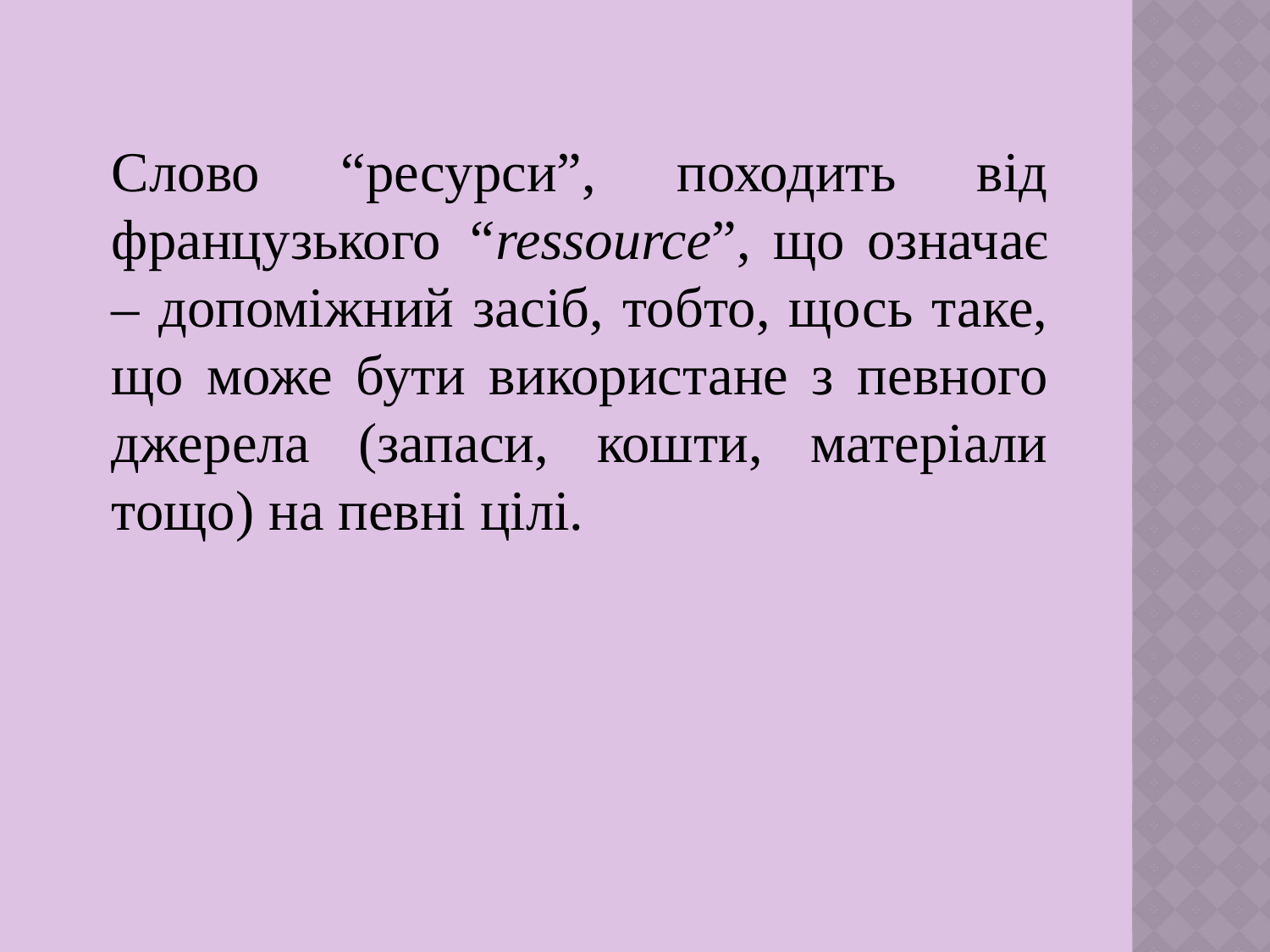

Слово “ресурси”, походить від французького “ressource”, що означає – допоміжний засіб, тобто, щось таке, що може бути використане з певного джерела (запаси, кошти, матеріали тощо) на певні цілі.